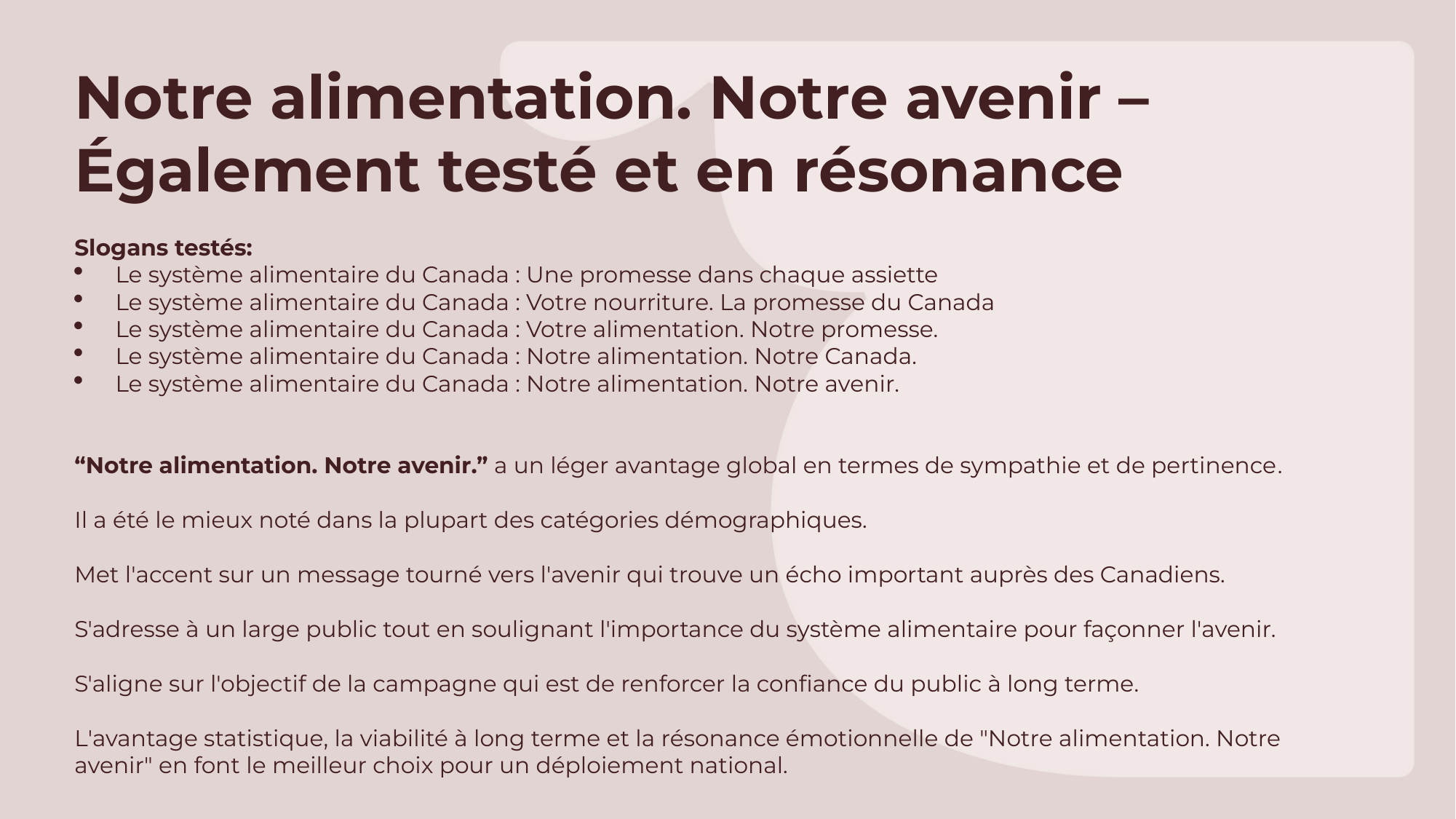

Notre alimentation. Notre avenir –
Également testé et en résonance
Slogans testés:
Le système alimentaire du Canada : Une promesse dans chaque assiette
Le système alimentaire du Canada : Votre nourriture. La promesse du Canada
Le système alimentaire du Canada : Votre alimentation. Notre promesse.
Le système alimentaire du Canada : Notre alimentation. Notre Canada.
Le système alimentaire du Canada : Notre alimentation. Notre avenir.

“Notre alimentation. Notre avenir.” a un léger avantage global en termes de sympathie et de pertinence.

Il a été le mieux noté dans la plupart des catégories démographiques.

Met l'accent sur un message tourné vers l'avenir qui trouve un écho important auprès des Canadiens.

S'adresse à un large public tout en soulignant l'importance du système alimentaire pour façonner l'avenir.

S'aligne sur l'objectif de la campagne qui est de renforcer la confiance du public à long terme.

L'avantage statistique, la viabilité à long terme et la résonance émotionnelle de "Notre alimentation. Notre avenir" en font le meilleur choix pour un déploiement national.